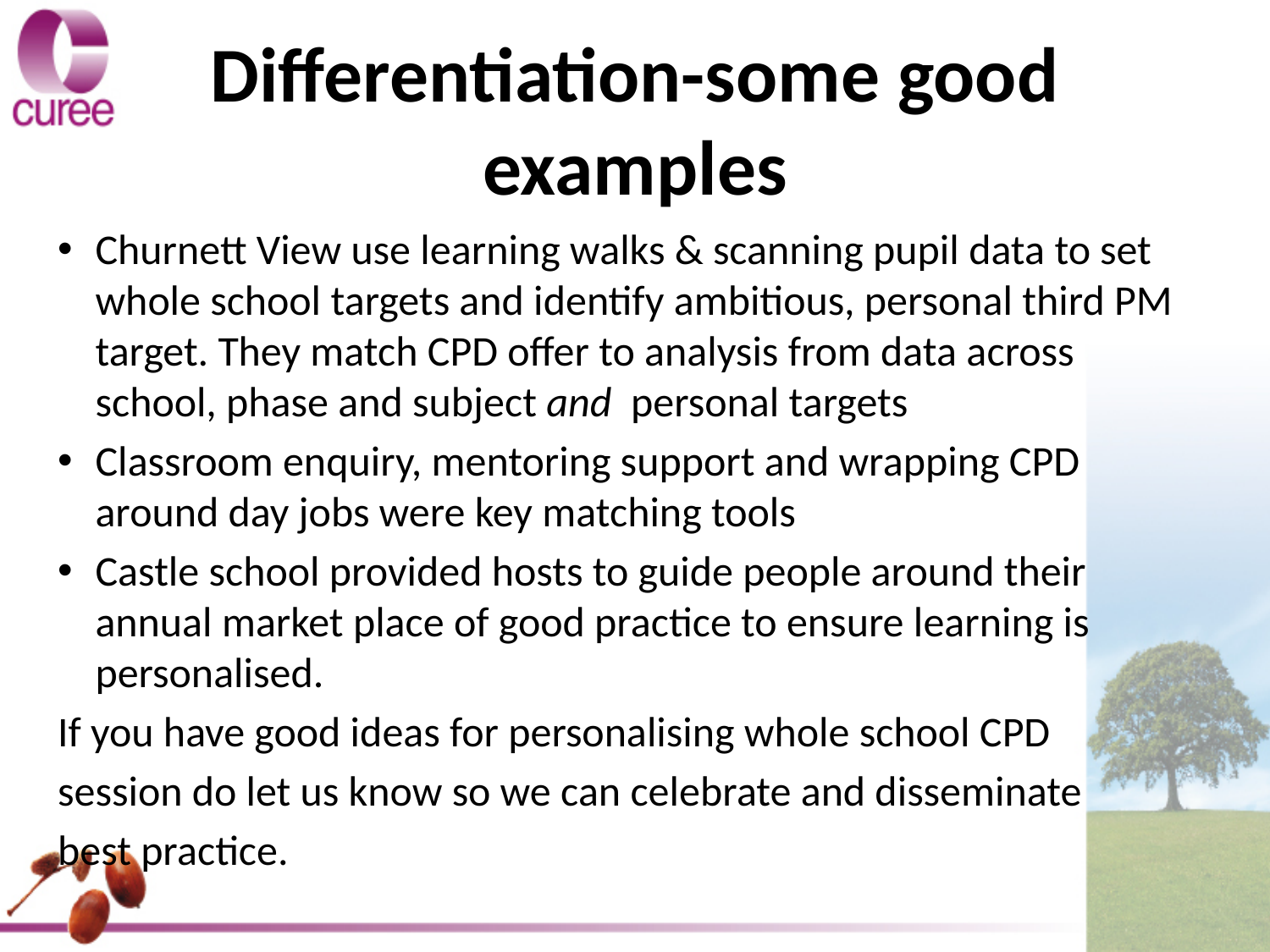

# Differentiation-some good examples
Churnett View use learning walks & scanning pupil data to set whole school targets and identify ambitious, personal third PM target. They match CPD offer to analysis from data across  school, phase and subject and  personal targets
Classroom enquiry, mentoring support and wrapping CPD around day jobs were key matching tools
Castle school provided hosts to guide people around their annual market place of good practice to ensure learning is personalised.
If you have good ideas for personalising whole school CPD
session do let us know so we can celebrate and disseminate
best practice.